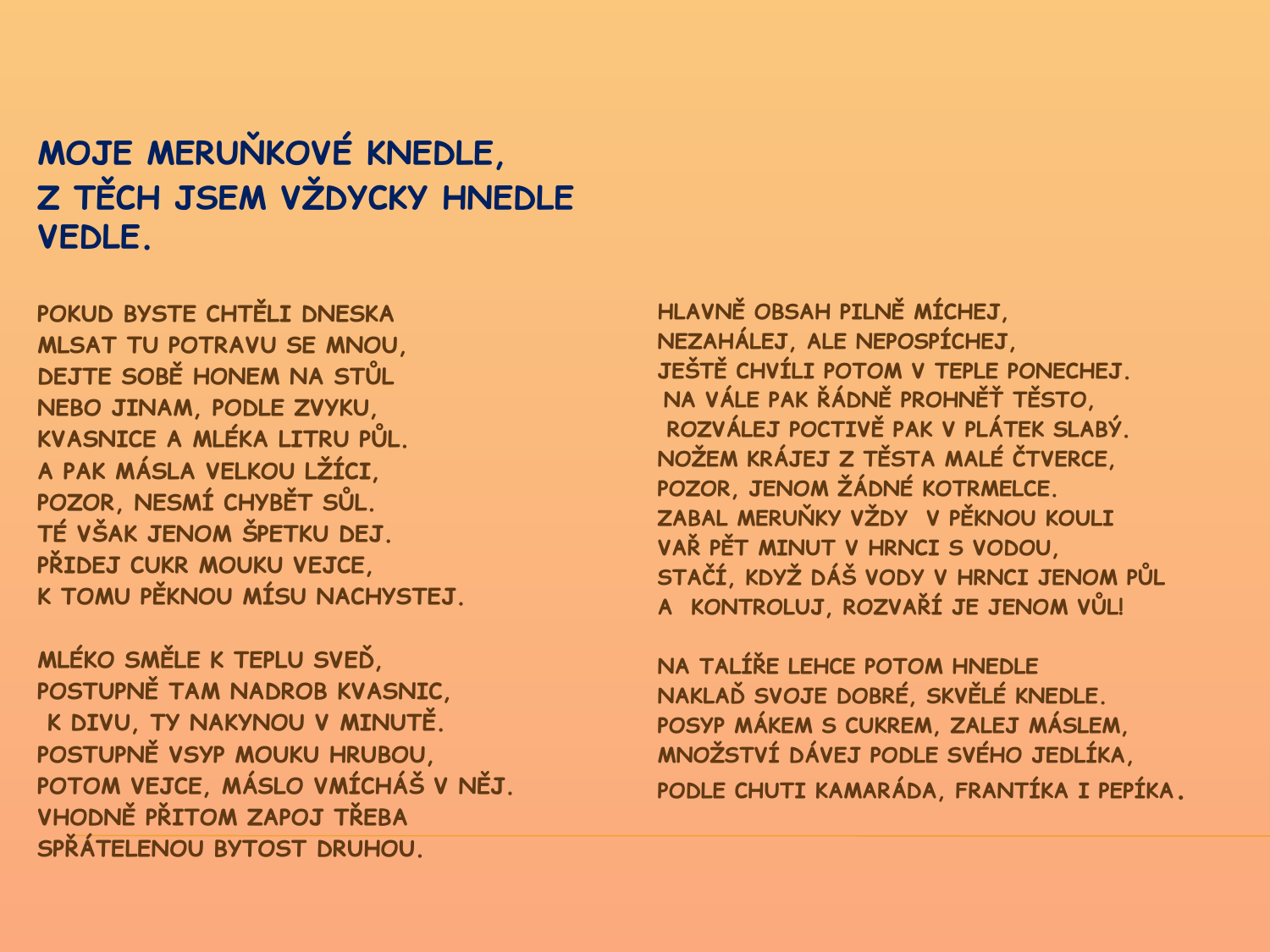

Moje meruňkové knedle,
z těch jsem vždycky hnedle vedle.

Pokud byste chtěli dneska
mlsat tu potravu se mnou,
dejte sobě honem na stůl
nebo jinam, podle zvyku,
kvasnice a mléka litru půl.
a pak másla velkou lžíci,
pozor, nesmí chybět sůl.
Té však jenom špetku dej.
Přidej cukr mouku vejce,
k tomu pěknou mísu nachystej.

Mléko směle k teplu sveď,
postupně tam nadrob kvasnic,
 k divu, ty nakynou v minutě.
Postupně vsyp mouku hrubou,
potom vejce, máslo vmícháš v něj.
Vhodně přitom zapoj třeba
spřátelenou bytost druhou.

Hlavně obsah pilně míchej,
nezahálej, ale nepospíchej,
ještě chvíli potom v teple ponechej.
 Na vále pak řádně prohněť těsto,
 rozválej poctivě pak v plátek slabý.
Nožem krájej z těsta malé čtverce,
pozor, jenom žádné kotrmelce.
zabal meruňky vždy  v pěknou kouli
vař pět minut v hrnci s vodou,
Stačí, když dáš vody v hrnci jenom půl
A  kontroluj, rozvaří je jenom vůl!

Na talíře lehce potom hnedle
naklaď svoje dobré, skvělé knedle.
Posyp mákem s cukrem, zalej máslem,
množství dávej podle svého jedlíka,
podle chuti kamaráda, Frantíka i Pepíka.